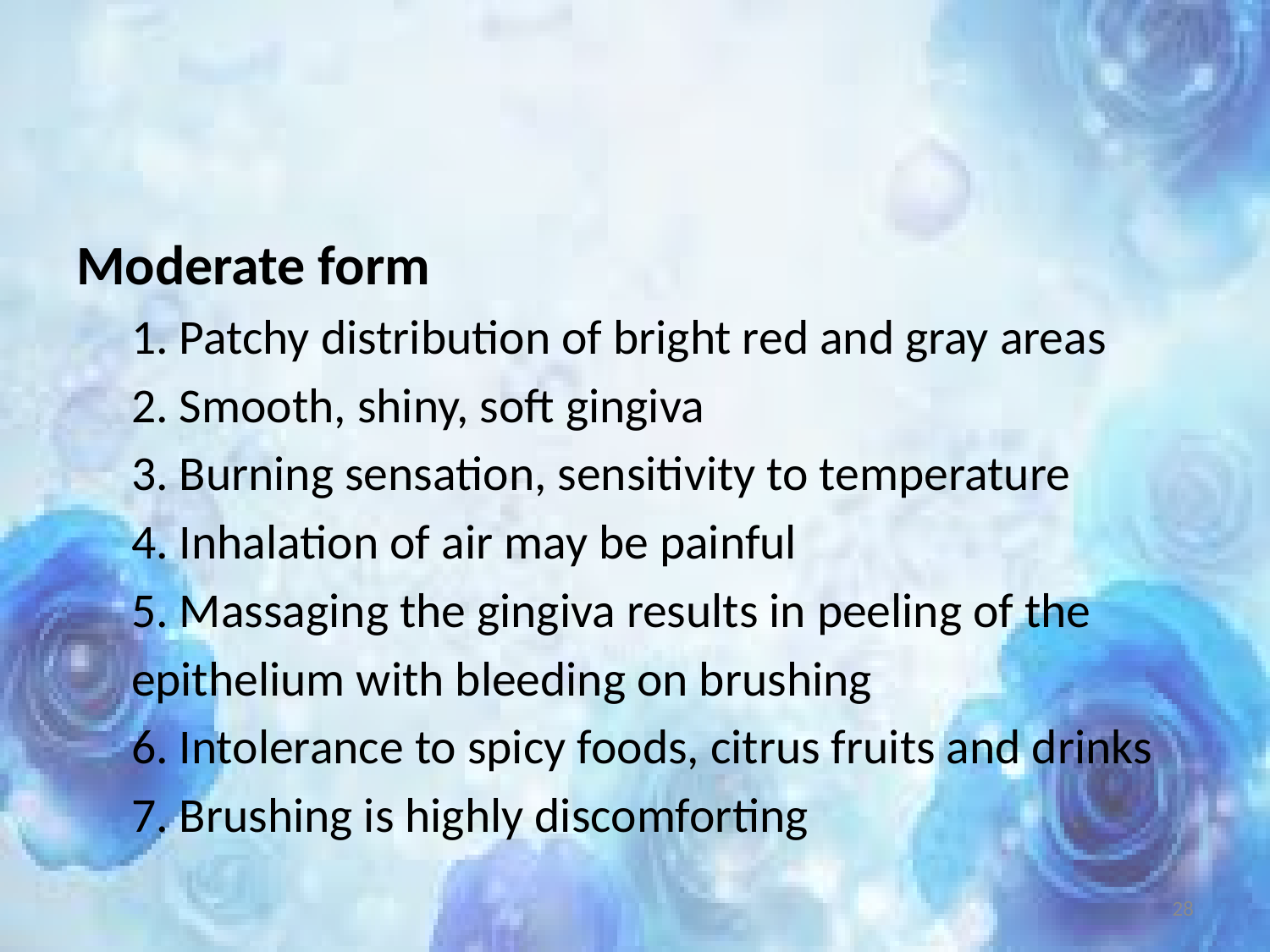

#
Moderate form
1. Patchy distribution of bright red and gray areas
2. Smooth, shiny, soft gingiva
3. Burning sensation, sensitivity to temperature
4. Inhalation of air may be painful
5. Massaging the gingiva results in peeling of the
	epithelium with bleeding on brushing
6. Intolerance to spicy foods, citrus fruits and drinks
7. Brushing is highly discomforting
28